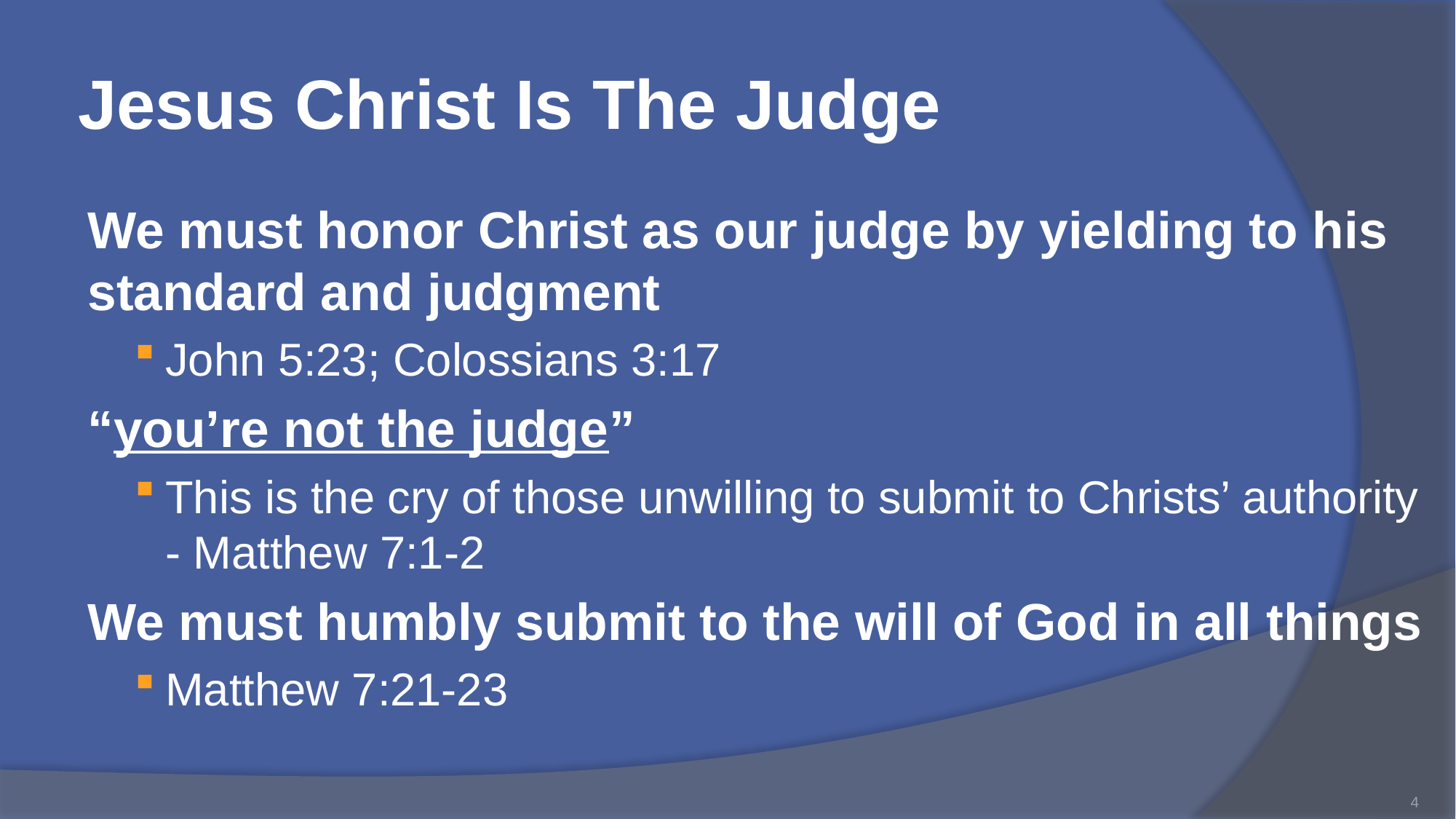

# Jesus Christ Is The Judge
We must honor Christ as our judge by yielding to his standard and judgment
John 5:23; Colossians 3:17
“you’re not the judge”
This is the cry of those unwilling to submit to Christs’ authority - Matthew 7:1-2
We must humbly submit to the will of God in all things
Matthew 7:21-23

4